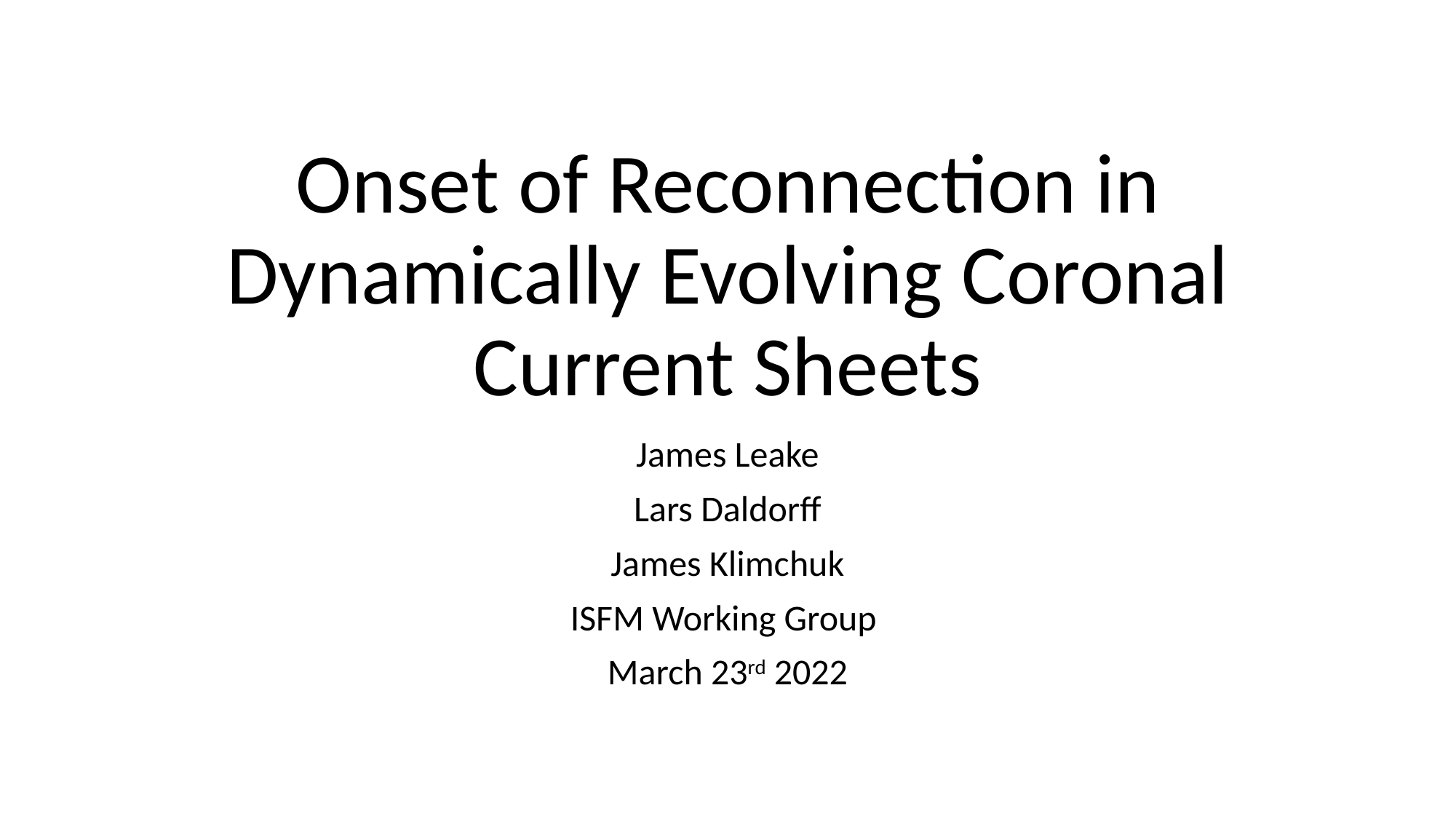

# Onset of Reconnection in Dynamically Evolving Coronal Current Sheets
James Leake
Lars Daldorff
James Klimchuk
ISFM Working Group
March 23rd 2022